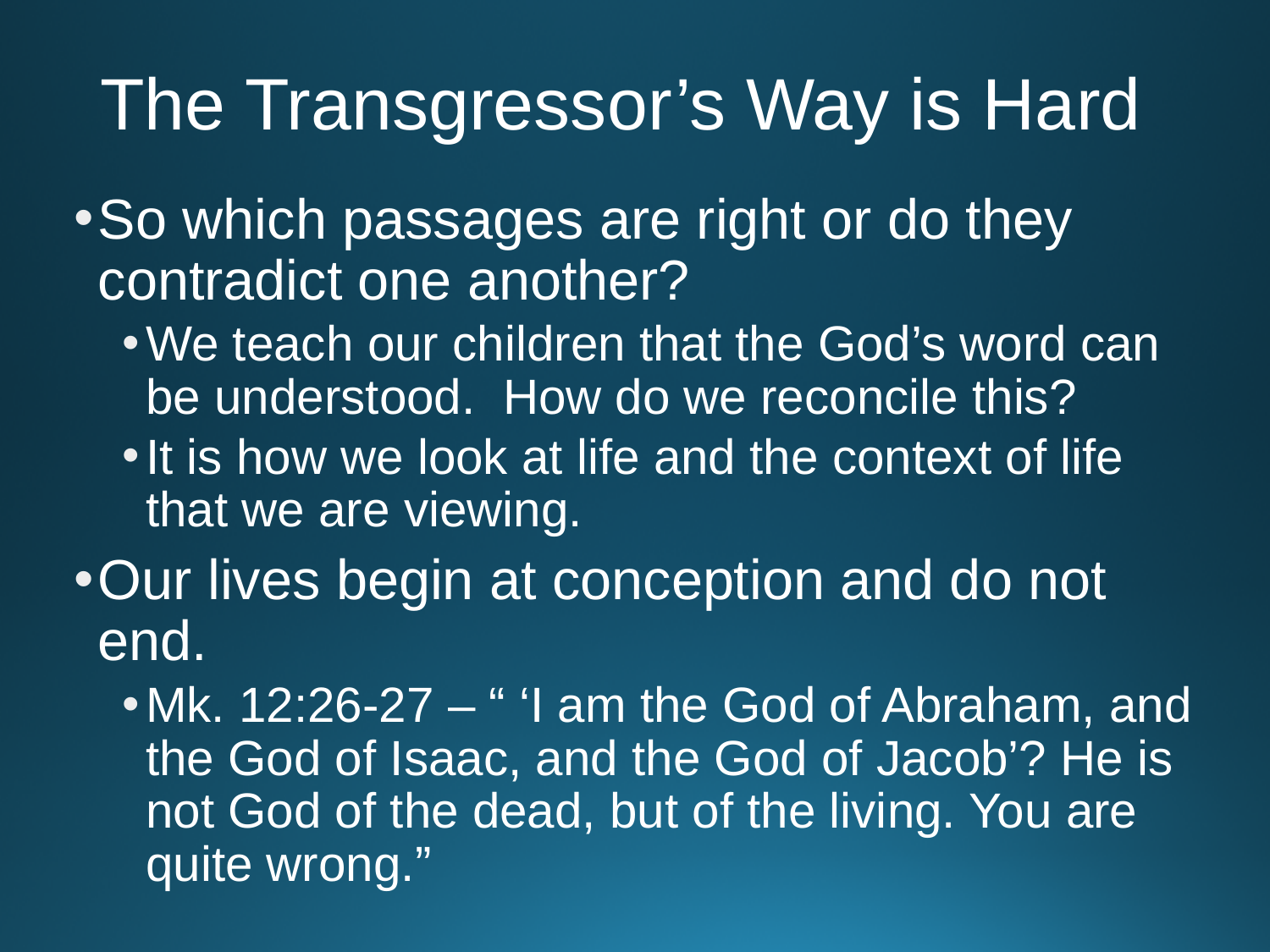

# The Transgressor’s Way is Hard
So which passages are right or do they contradict one another?
We teach our children that the God’s word can be understood.  How do we reconcile this?
It is how we look at life and the context of life that we are viewing.
Our lives begin at conception and do not end.
Mk. 12:26-27 – “ ‘I am the God of Abraham, and the God of Isaac, and the God of Jacob’? He is not God of the dead, but of the living. You are quite wrong.”